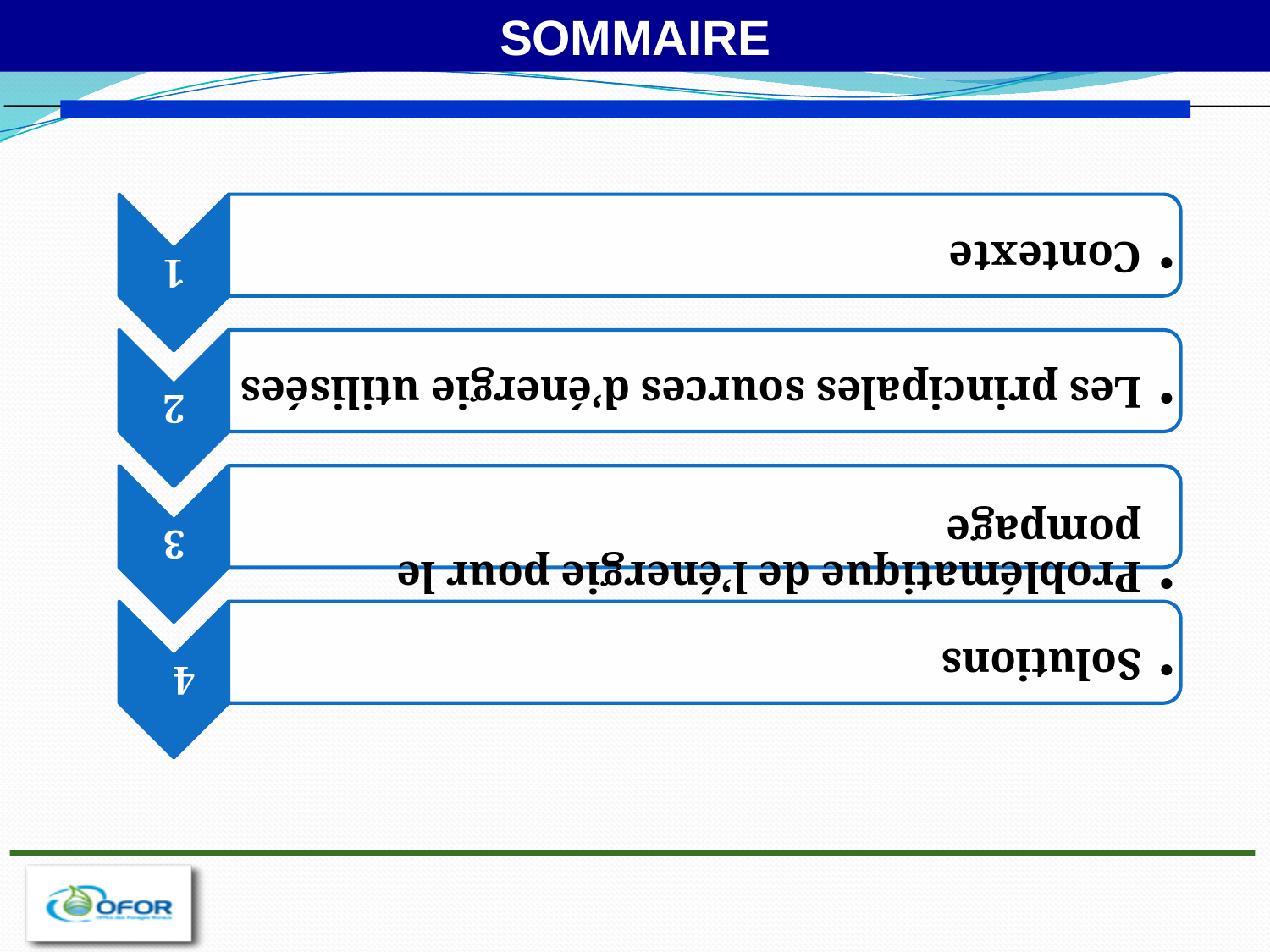

SOMMAIRE
1
Contexte
2
Les principales sources d’énergie utilisées
3
Problématique de l’énergie pour le pompage

4
Solutions